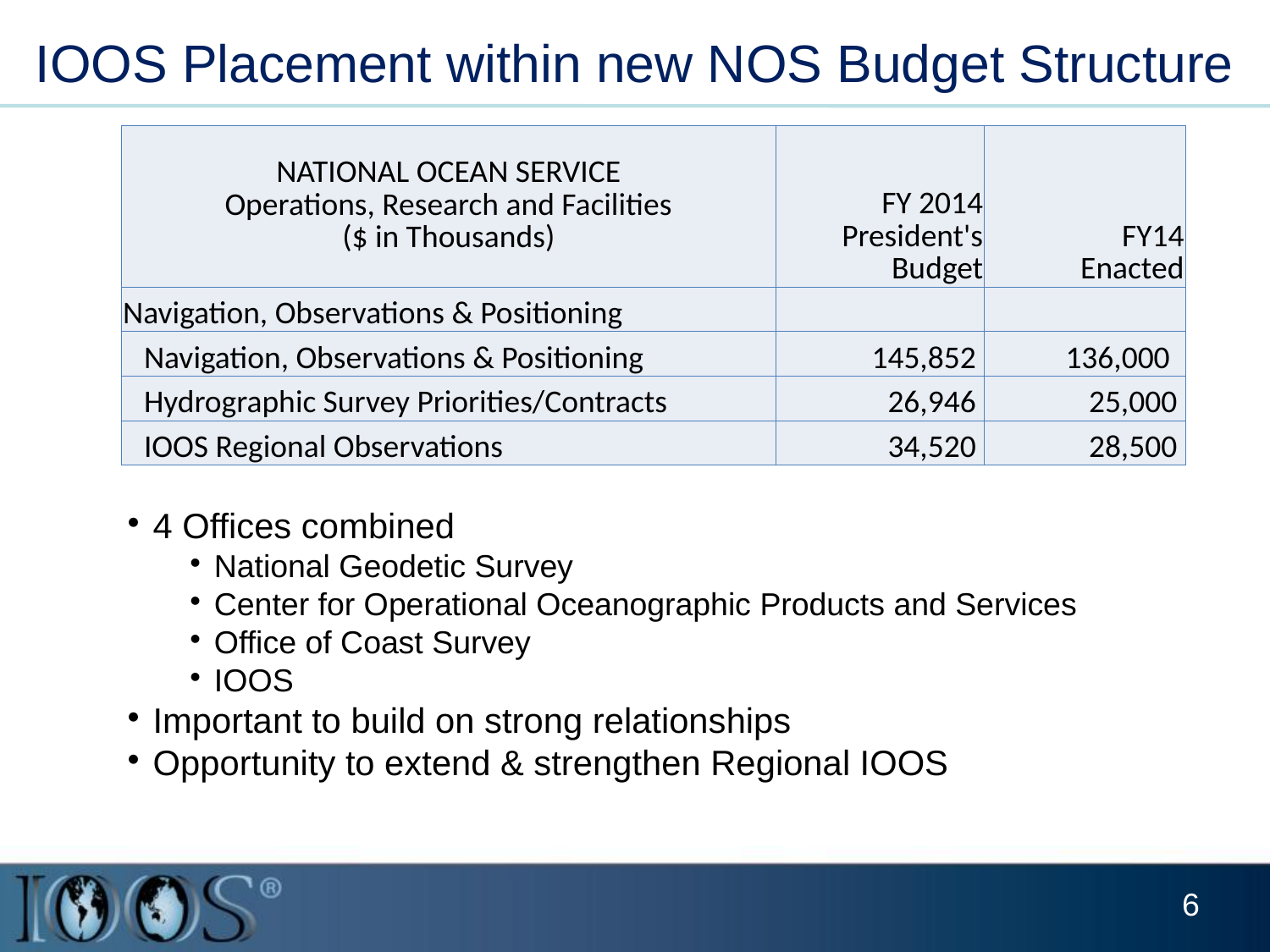

IOOS Placement within new NOS Budget Structure
| NATIONAL OCEAN SERVICE Operations, Research and Facilities ($ in Thousands) | FY 2014 President's Budget | FY14 Enacted |
| --- | --- | --- |
| Navigation, Observations & Positioning |  |  |
| Navigation, Observations & Positioning | 145,852 | 136,000 |
| Hydrographic Survey Priorities/Contracts | 26,946 | 25,000 |
| IOOS Regional Observations | 34,520 | 28,500 |
4 Offices combined
National Geodetic Survey
Center for Operational Oceanographic Products and Services
Office of Coast Survey
IOOS
Important to build on strong relationships
Opportunity to extend & strengthen Regional IOOS
6